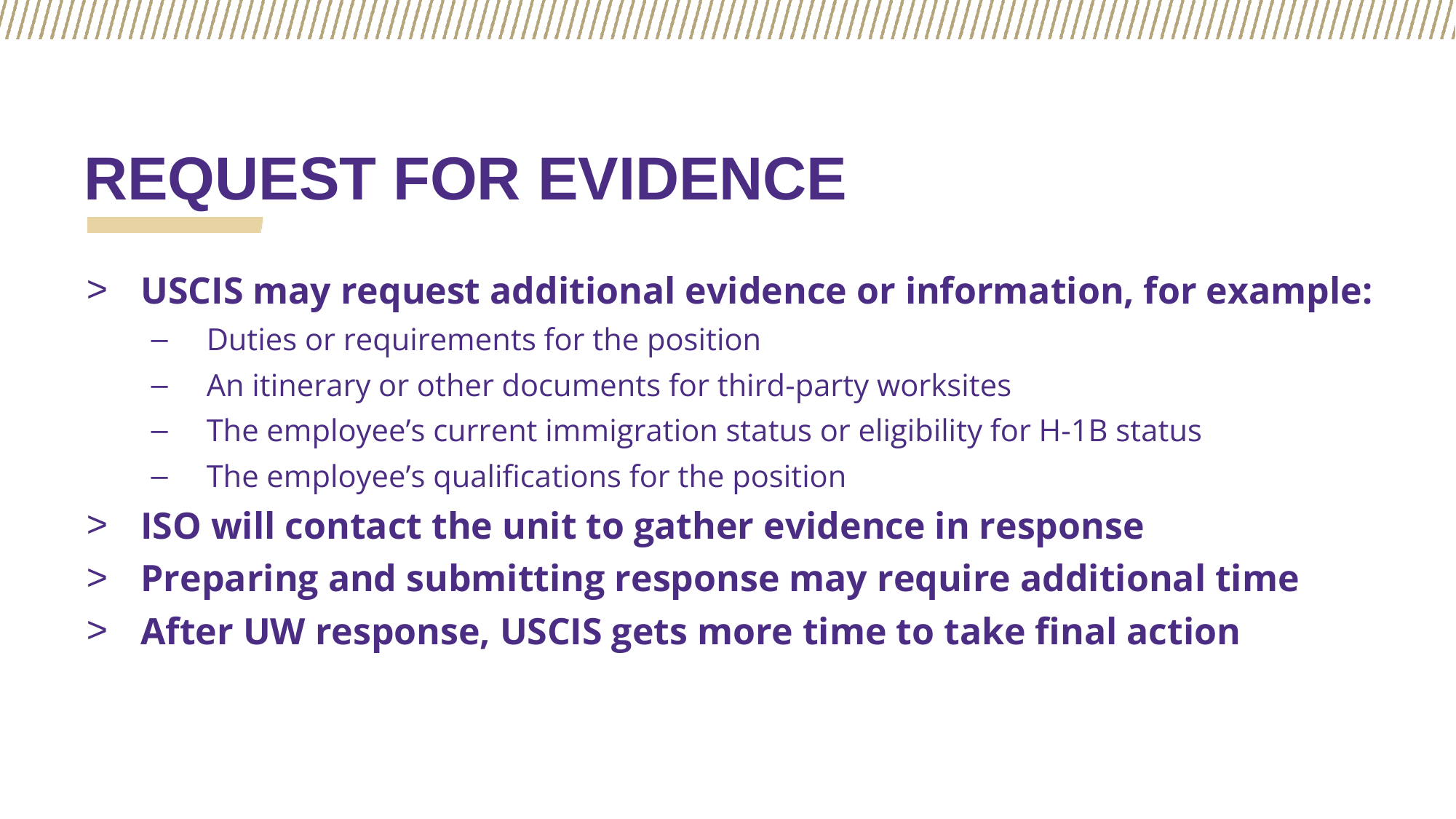

# REQUEST FOR EVIDENCE
USCIS may request additional evidence or information, for example:
Duties or requirements for the position
An itinerary or other documents for third-party worksites
The employee’s current immigration status or eligibility for H-1B status
The employee’s qualifications for the position
ISO will contact the unit to gather evidence in response
Preparing and submitting response may require additional time
After UW response, USCIS gets more time to take final action